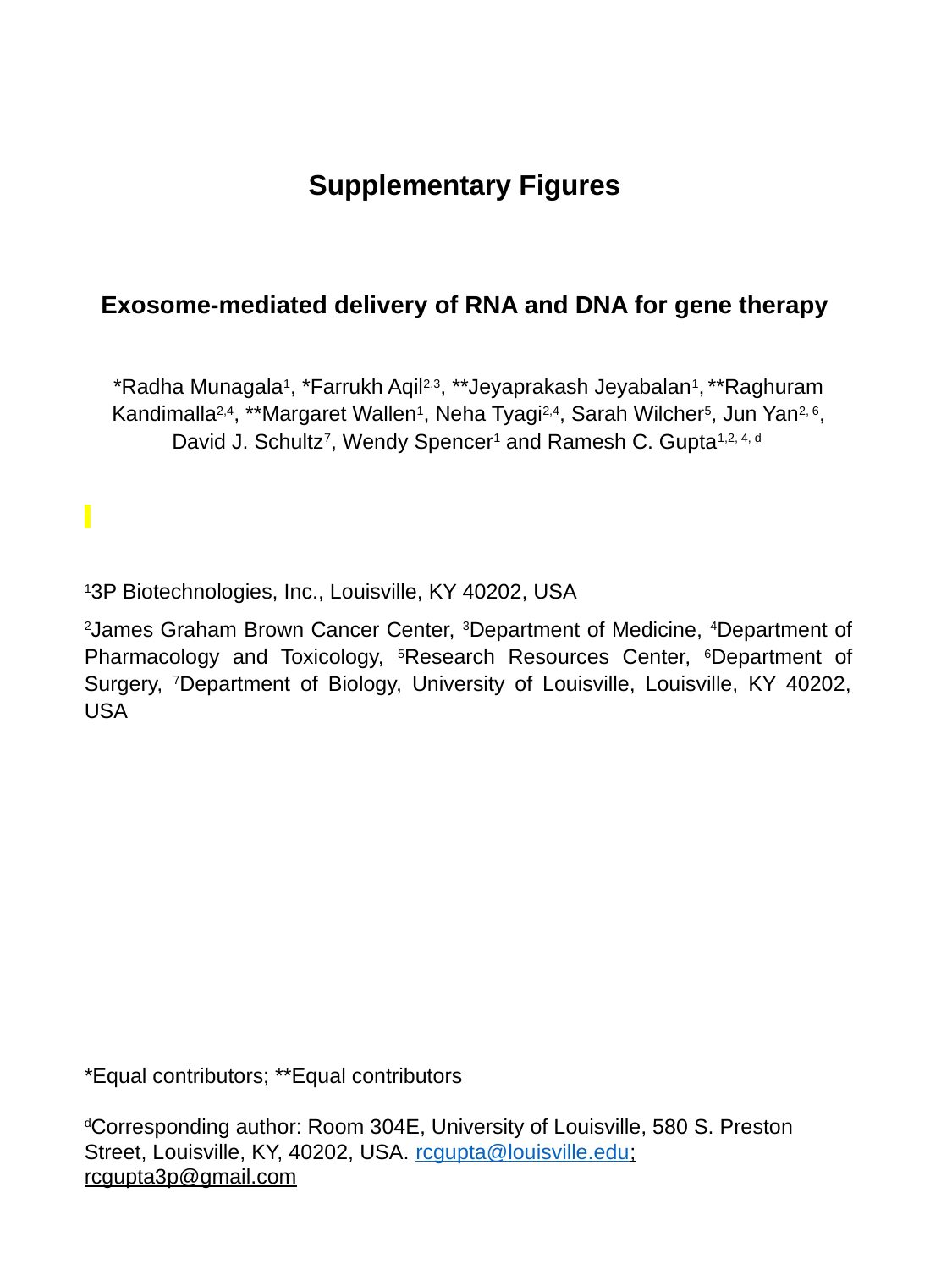

Supplementary Figures

Exosome-mediated delivery of RNA and DNA for gene therapy

*Radha Munagala1, *Farrukh Aqil2,3, **Jeyaprakash Jeyabalan1, **Raghuram Kandimalla2,4, **Margaret Wallen1, Neha Tyagi2,4, Sarah Wilcher5, Jun Yan2, 6, David J. Schultz7, Wendy Spencer1 and Ramesh C. Gupta1,2, 4, d

13P Biotechnologies, Inc., Louisville, KY 40202, USA
2James Graham Brown Cancer Center, 3Department of Medicine, 4Department of Pharmacology and Toxicology, 5Research Resources Center, 6Department of Surgery, 7Department of Biology, University of Louisville, Louisville, KY 40202, USA

*Equal contributors; **Equal contributors

dCorresponding author: Room 304E, University of Louisville, 580 S. Preston Street, Louisville, KY, 40202, USA. rcgupta@louisville.edu; rcgupta3p@gmail.com